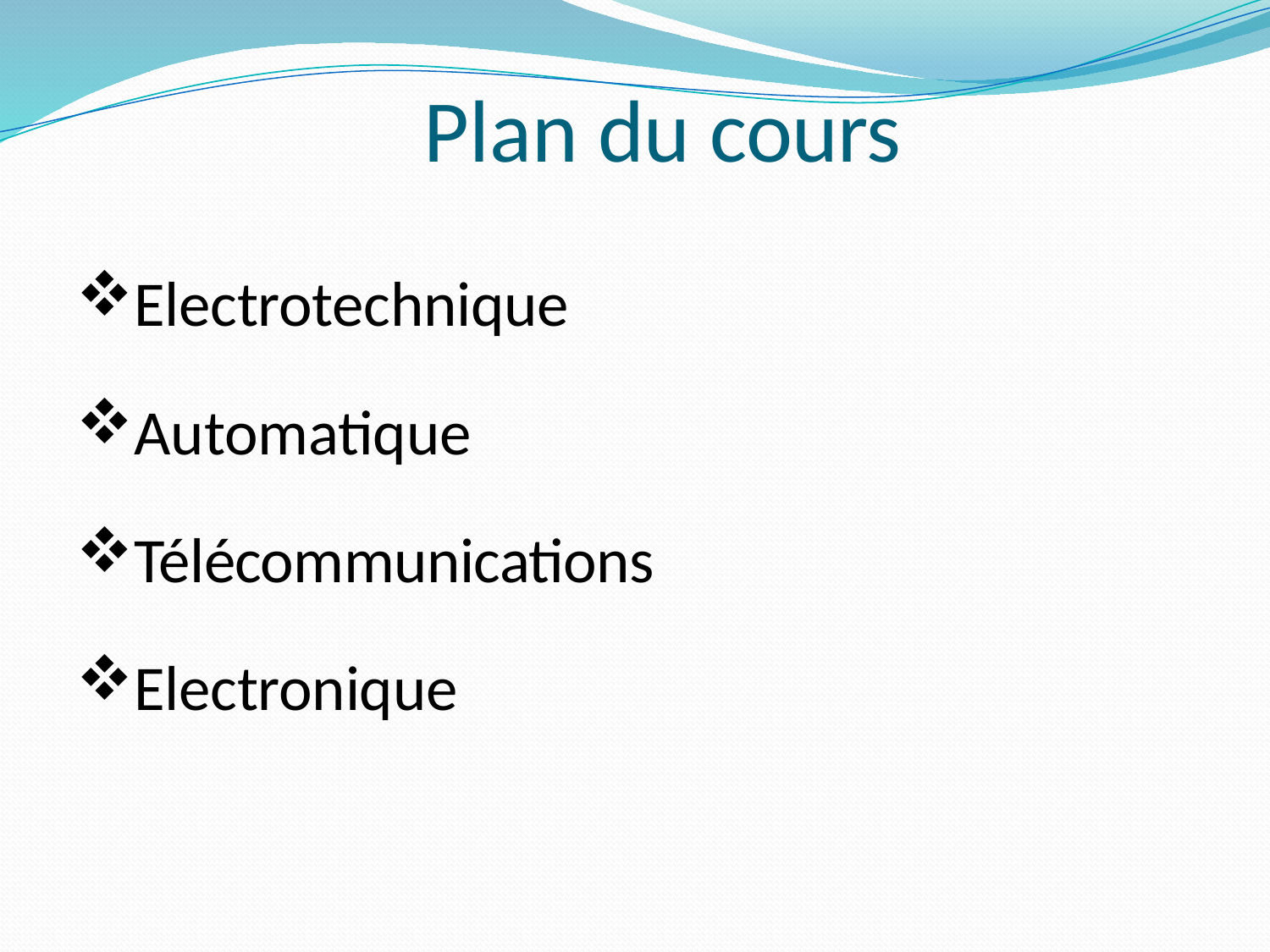

# Plan du cours
Electrotechnique
Automatique
Télécommunications
Electronique